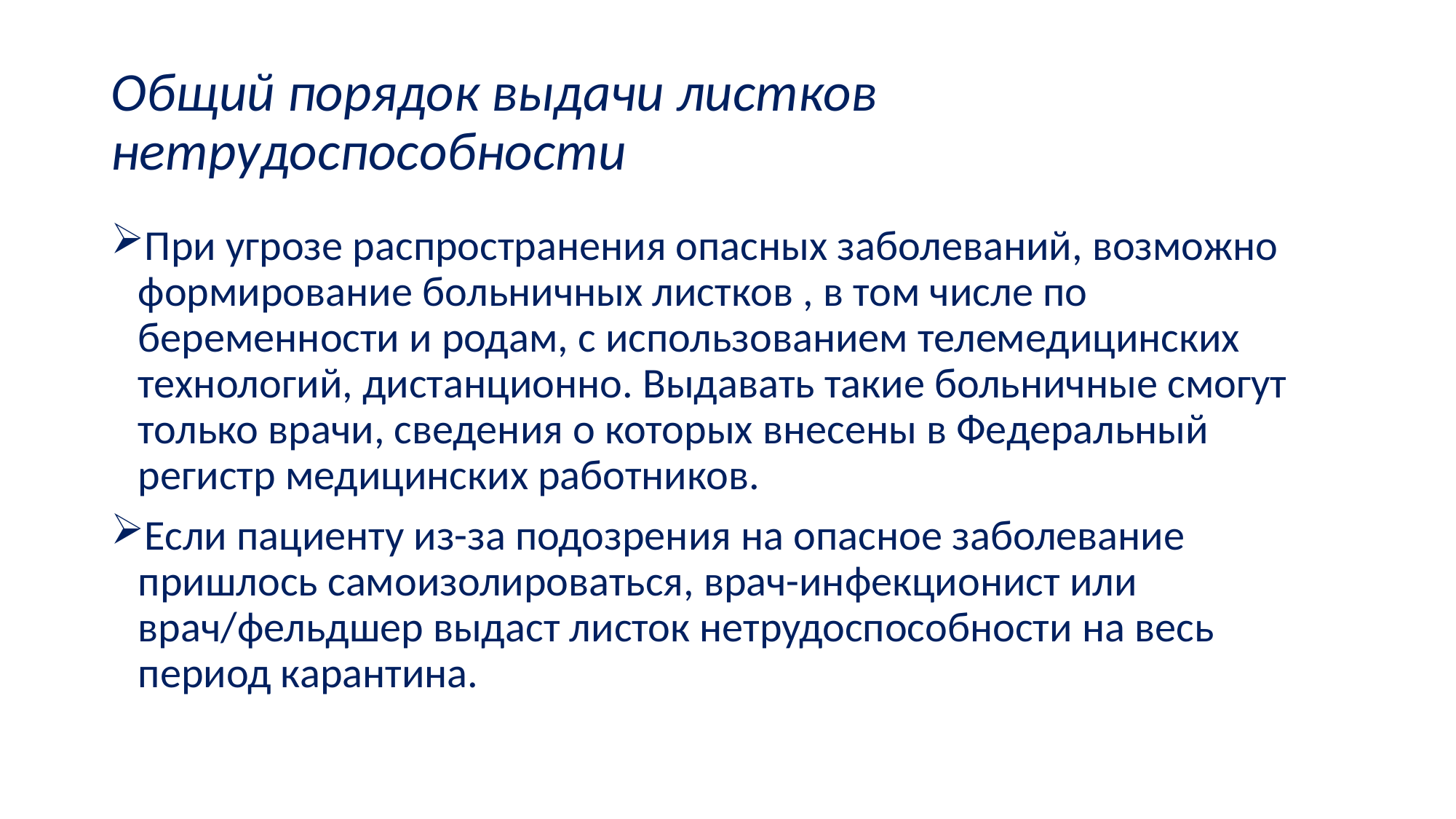

# Общий порядок выдачи листков нетрудоспособности
При угрозе распространения опасных заболеваний, возможно формирование больничных листков , в том числе по беременности и родам, с использованием телемедицинских технологий, дистанционно. Выдавать такие больничные смогут только врачи, сведения о которых внесены в Федеральный регистр медицинских работников.
Если пациенту из-за подозрения на опасное заболевание пришлось самоизолироваться, врач-инфекционист или врач/фельдшер выдаст листок нетрудоспособности на весь период карантина.